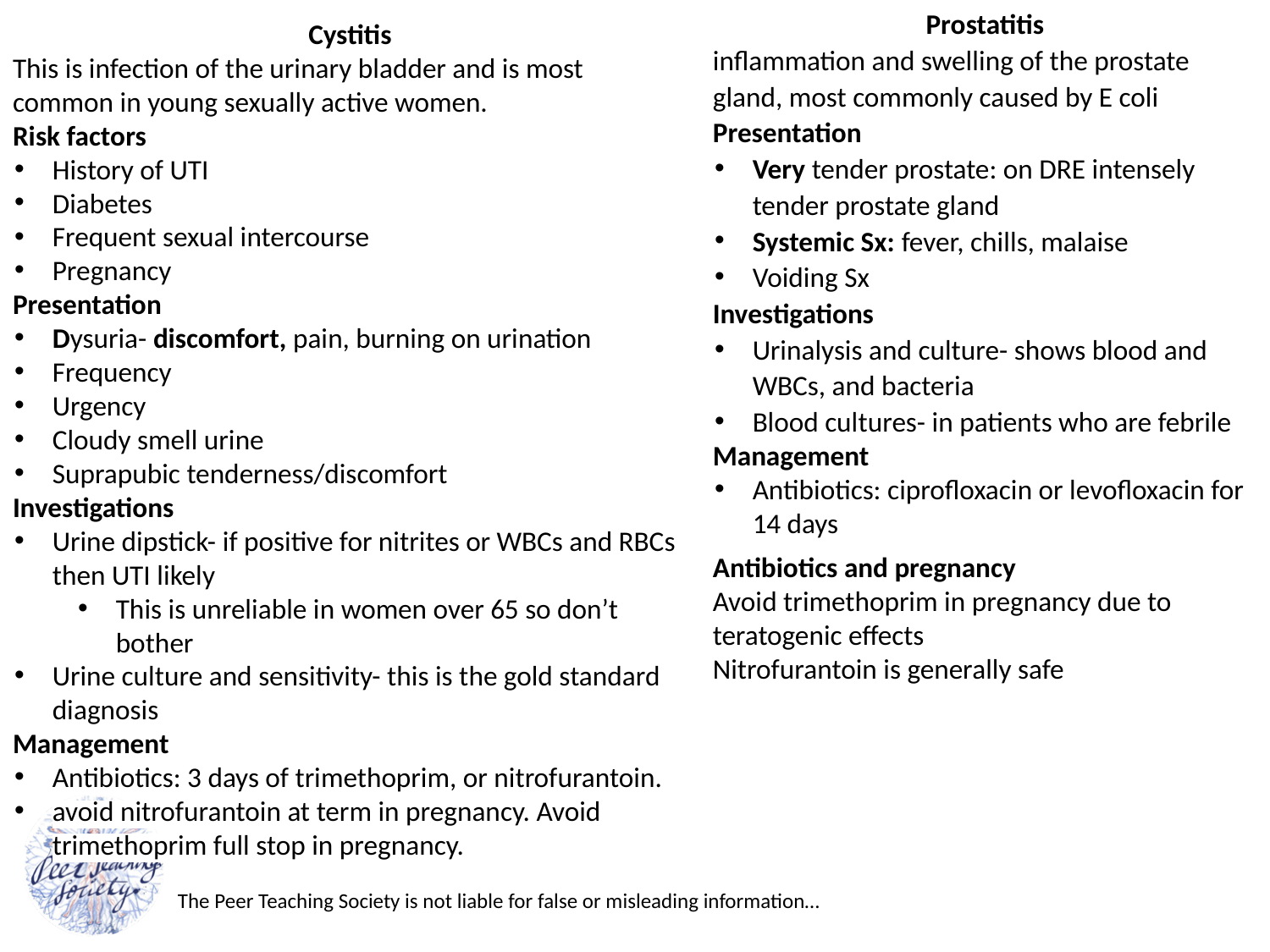

Prostatitis
inflammation and swelling of the prostate gland, most commonly caused by E coli
Presentation
Very tender prostate: on DRE intensely tender prostate gland
Systemic Sx: fever, chills, malaise
Voiding Sx
Investigations
Urinalysis and culture- shows blood and WBCs, and bacteria
Blood cultures- in patients who are febrile
Management
Antibiotics: ciprofloxacin or levofloxacin for 14 days
Cystitis
This is infection of the urinary bladder and is most common in young sexually active women.
Risk factors
History of UTI
Diabetes
Frequent sexual intercourse
Pregnancy
Presentation
Dysuria- discomfort, pain, burning on urination
Frequency
Urgency
Cloudy smell urine
Suprapubic tenderness/discomfort
Investigations
Urine dipstick- if positive for nitrites or WBCs and RBCs then UTI likely
This is unreliable in women over 65 so don’t bother
Urine culture and sensitivity- this is the gold standard diagnosis
Management
Antibiotics: 3 days of trimethoprim, or nitrofurantoin.
avoid nitrofurantoin at term in pregnancy. Avoid trimethoprim full stop in pregnancy.
Antibiotics and pregnancy
Avoid trimethoprim in pregnancy due to teratogenic effects
Nitrofurantoin is generally safe